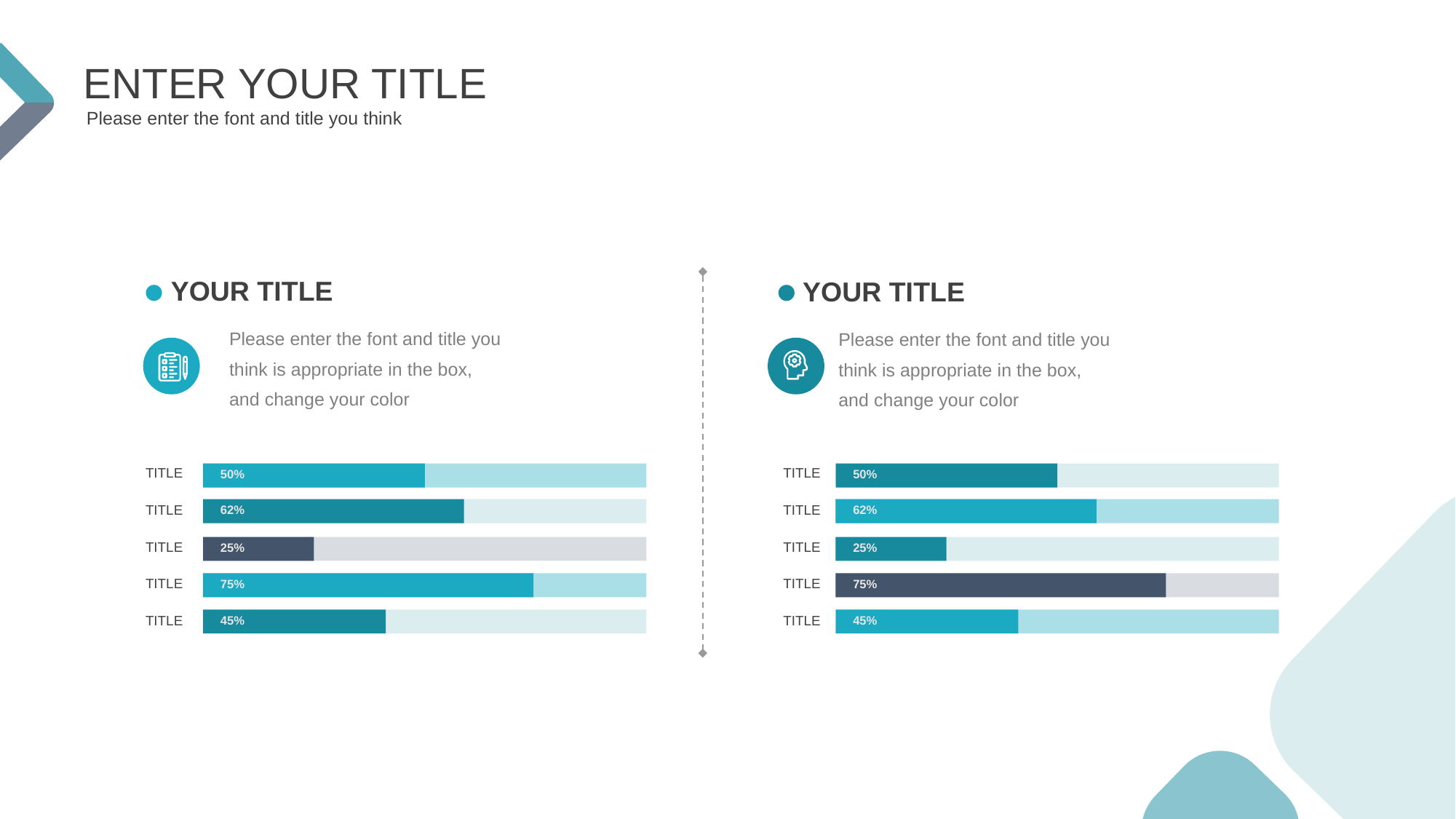

ENTER YOUR TITLE
Please enter the font and title you think
YOUR TITLE
YOUR TITLE

Please enter the font and title you think is appropriate in the box, and change your color
Please enter the font and title you think is appropriate in the box, and change your color

TITLE
TITLE
50%

62%

25%

75%

45%

50%

62%

25%

75%

45%

TITLE
TITLE

TITLE
TITLE
TITLE
TITLE
TITLE
TITLE